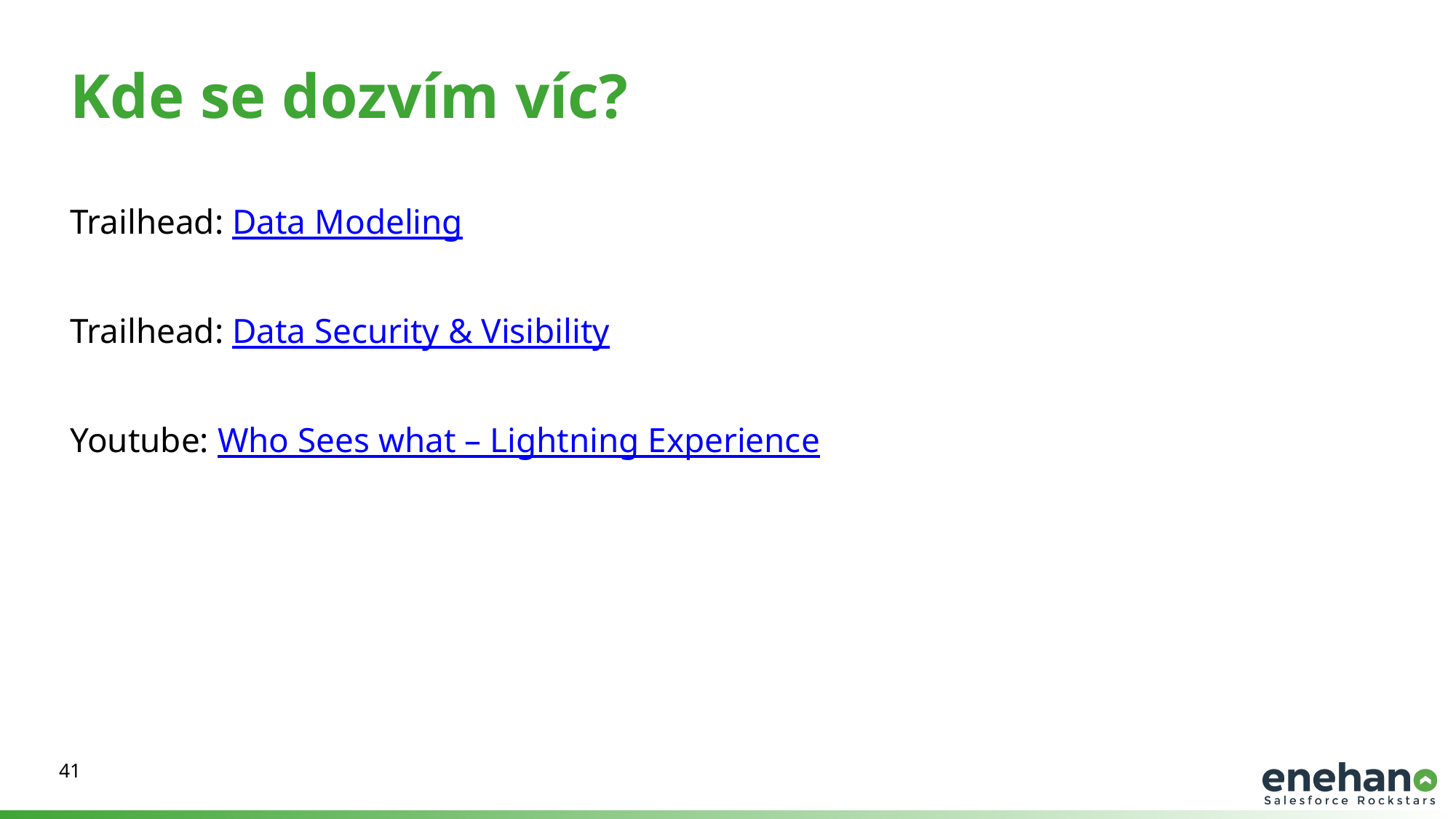

Kde se dozvím víc?

Trailhead: Data Modeling

Trailhead: Data Security & Visibility

Youtube: Who Sees what – Lightning Experience